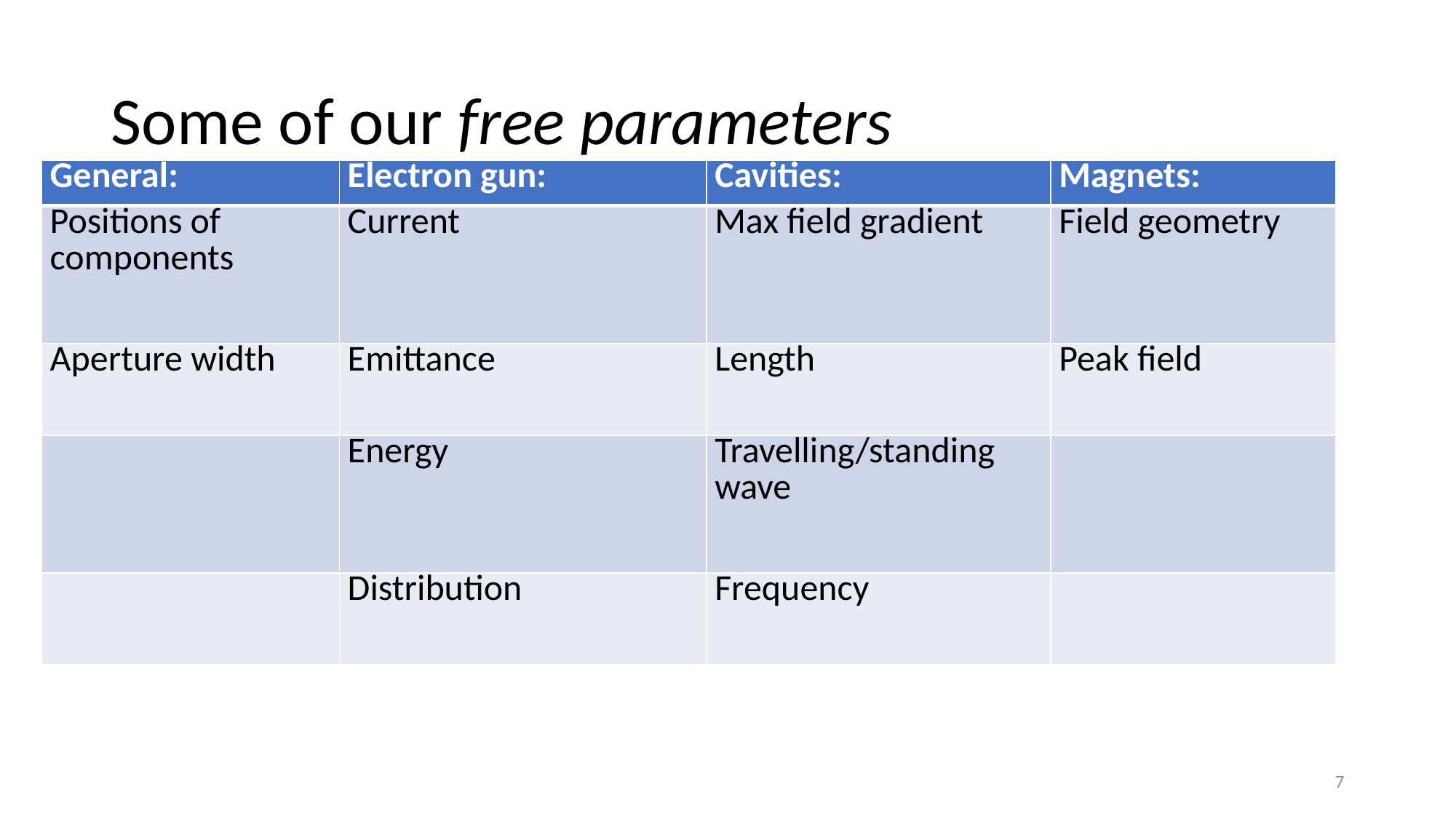

# Some of our free parameters
| General: | Electron gun: | Cavities: | Magnets: |
| --- | --- | --- | --- |
| Positions of components | Current | Max field gradient | Field geometry |
| Aperture width | Emittance | Length | Peak field |
|  | Energy | Travelling/standing wave |  |
|  | Distribution | Frequency |  |
7